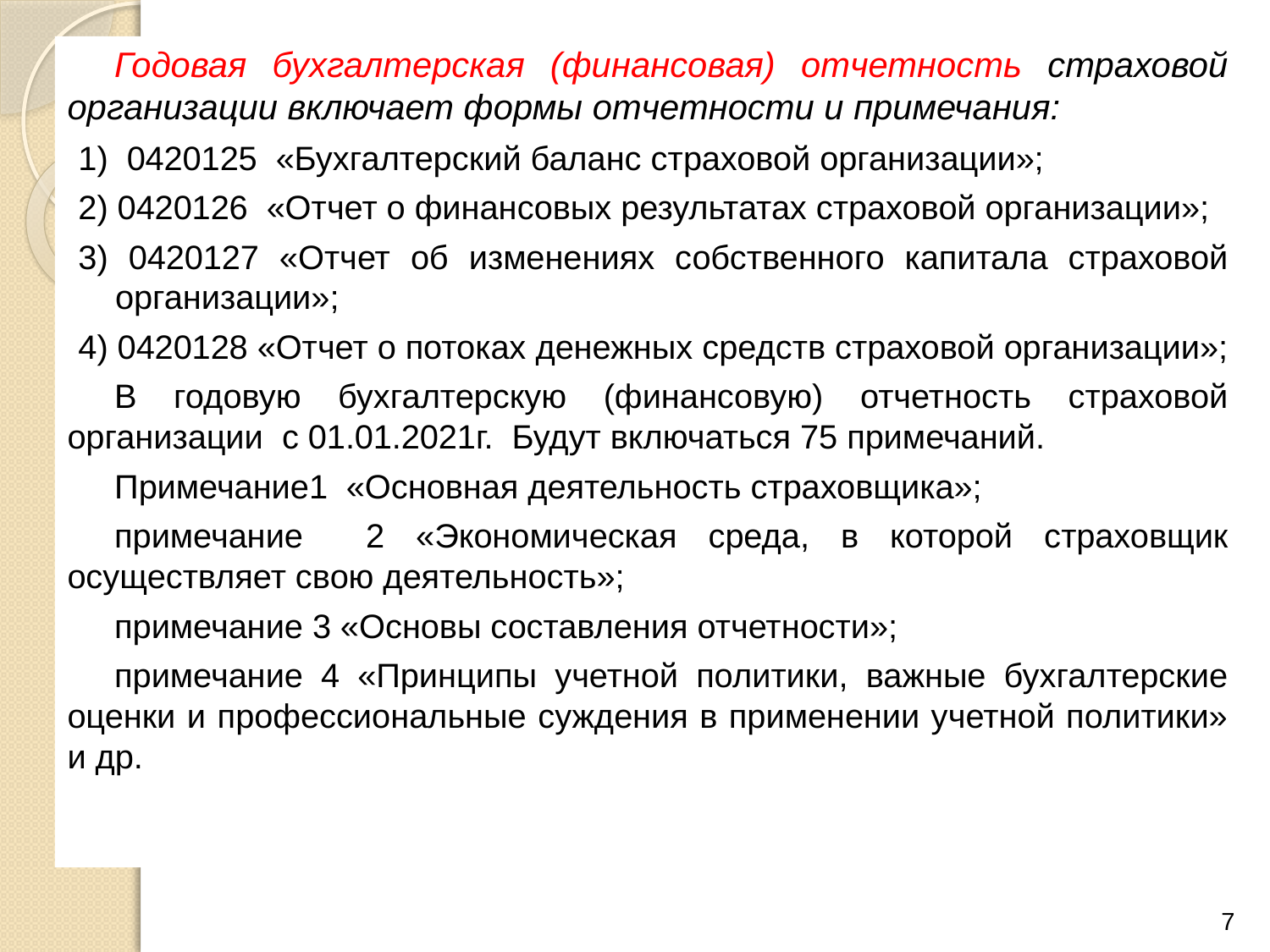

Годовая бухгалтерская (финансовая) отчетность страховой организации включает формы отчетности и примечания:
1)  0420125  «Бухгалтерский баланс страховой организации»;
2) 0420126  «Отчет о финансовых результатах страховой организации»;
3) 0420127 «Отчет об изменениях собственного капитала страховой организации»;
4) 0420128 «Отчет о потоках денежных средств страховой организации»;
В годовую бухгалтерскую (финансовую) отчетность страховой организации  с 01.01.2021г.  Будут включаться 75 примечаний.
Примечание1  «Основная деятельность страховщика»;
примечание  2 «Экономическая среда, в которой страховщик осуществляет свою деятельность»;
примечание 3 «Основы составления отчетности»;
примечание 4 «Принципы учетной политики, важные бухгалтерские оценки и профессиональные суждения в применении учетной политики» и др.

7